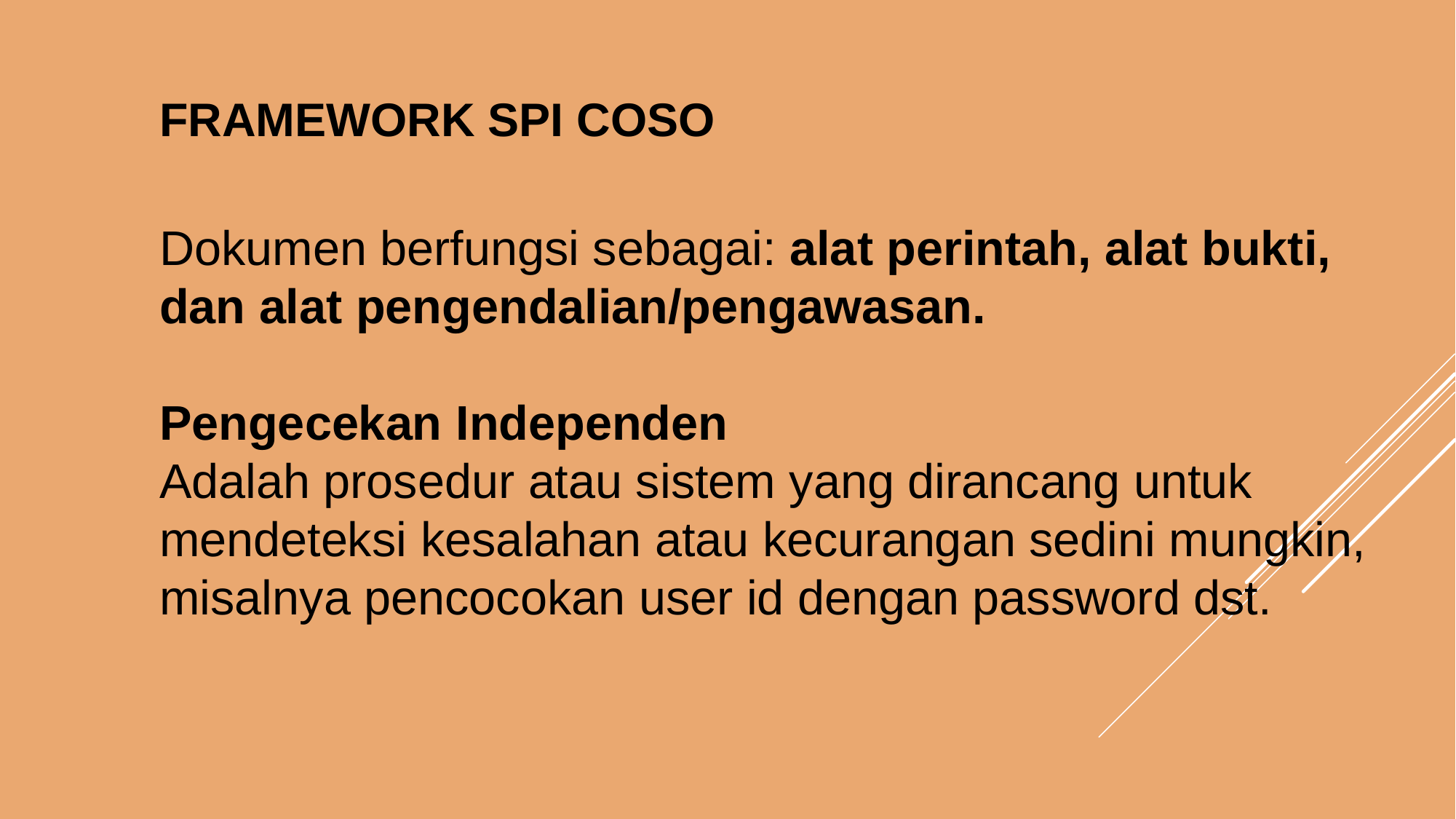

FRAMEWORK SPI COSO
Dokumen berfungsi sebagai: alat perintah, alat bukti, dan alat pengendalian/pengawasan.

Pengecekan Independen
Adalah prosedur atau sistem yang dirancang untuk mendeteksi kesalahan atau kecurangan sedini mungkin, misalnya pencocokan user id dengan password dst.